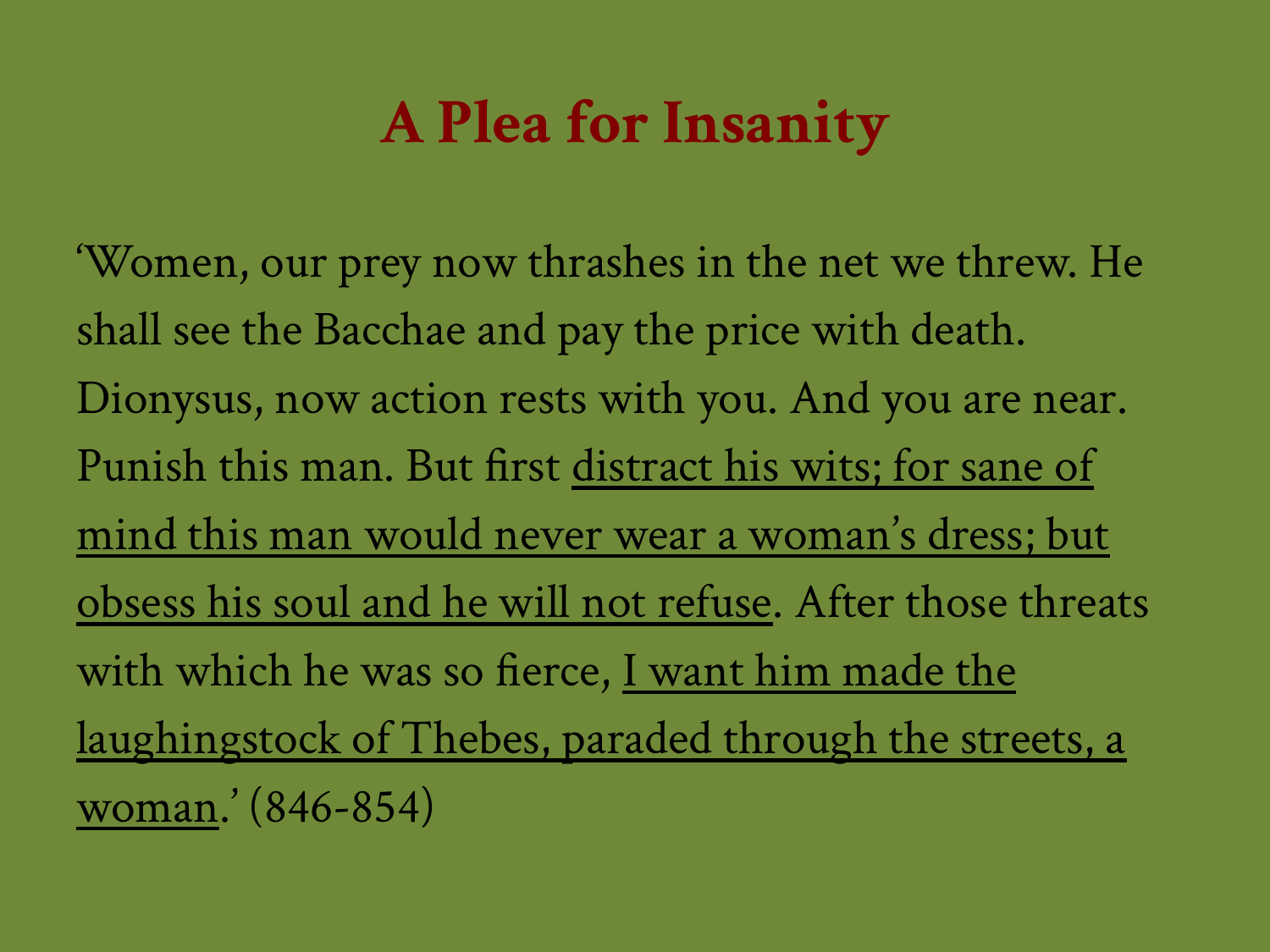

# A Plea for Insanity
‘Women, our prey now thrashes in the net we threw. He
shall see the Bacchae and pay the price with death.
Dionysus, now action rests with you. And you are near.
Punish this man. But first distract his wits; for sane of
mind this man would never wear a woman’s dress; but
obsess his soul and he will not refuse. After those threats
with which he was so fierce, I want him made the
laughingstock of Thebes, paraded through the streets, a
woman.’ (846-854)